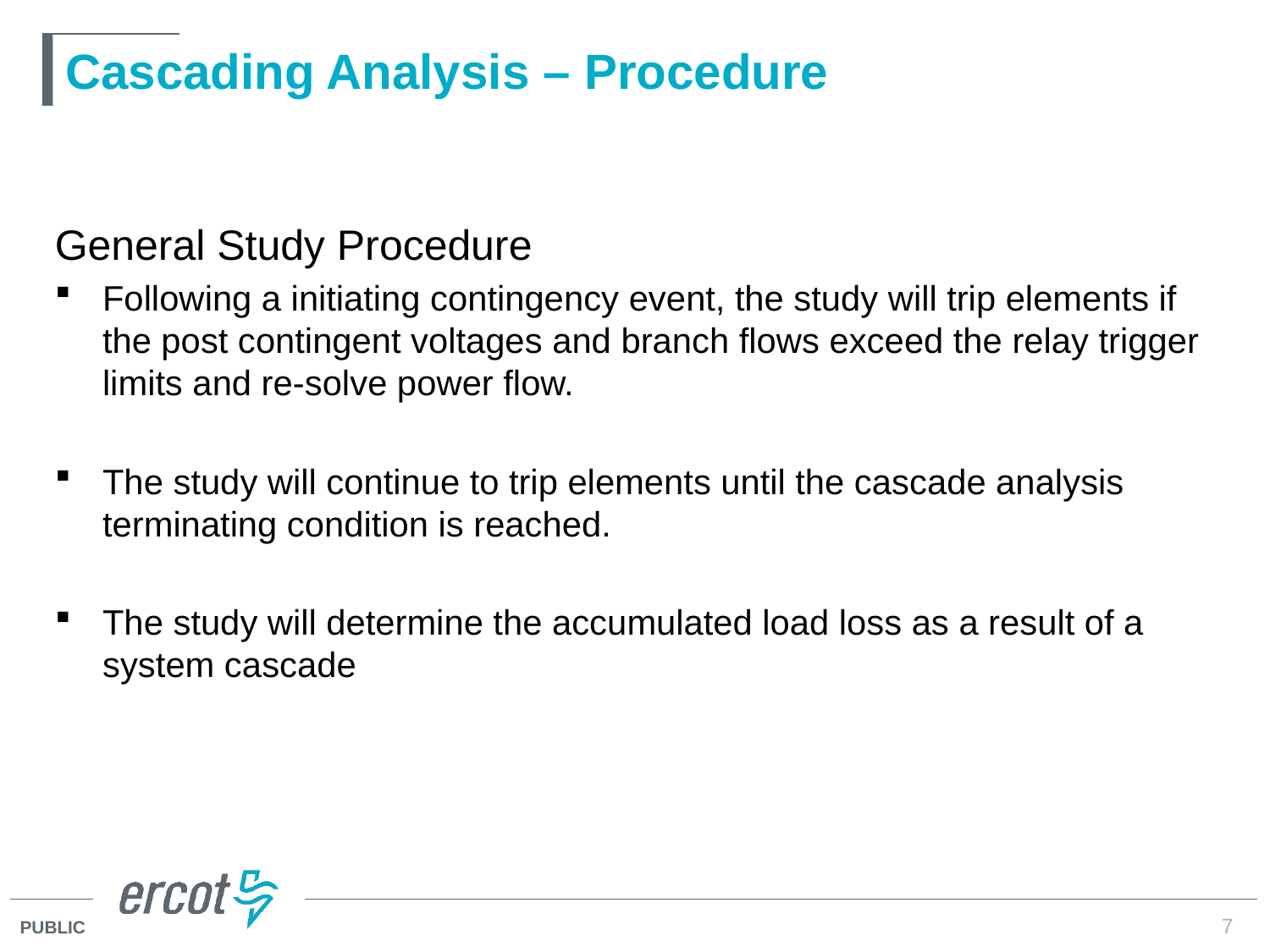

# Cascading Analysis – Procedure
General Study Procedure
Following a initiating contingency event, the study will trip elements if the post contingent voltages and branch flows exceed the relay trigger limits and re-solve power flow.

The study will continue to trip elements until the cascade analysis terminating condition is reached.

The study will determine the accumulated load loss as a result of a system cascade

7